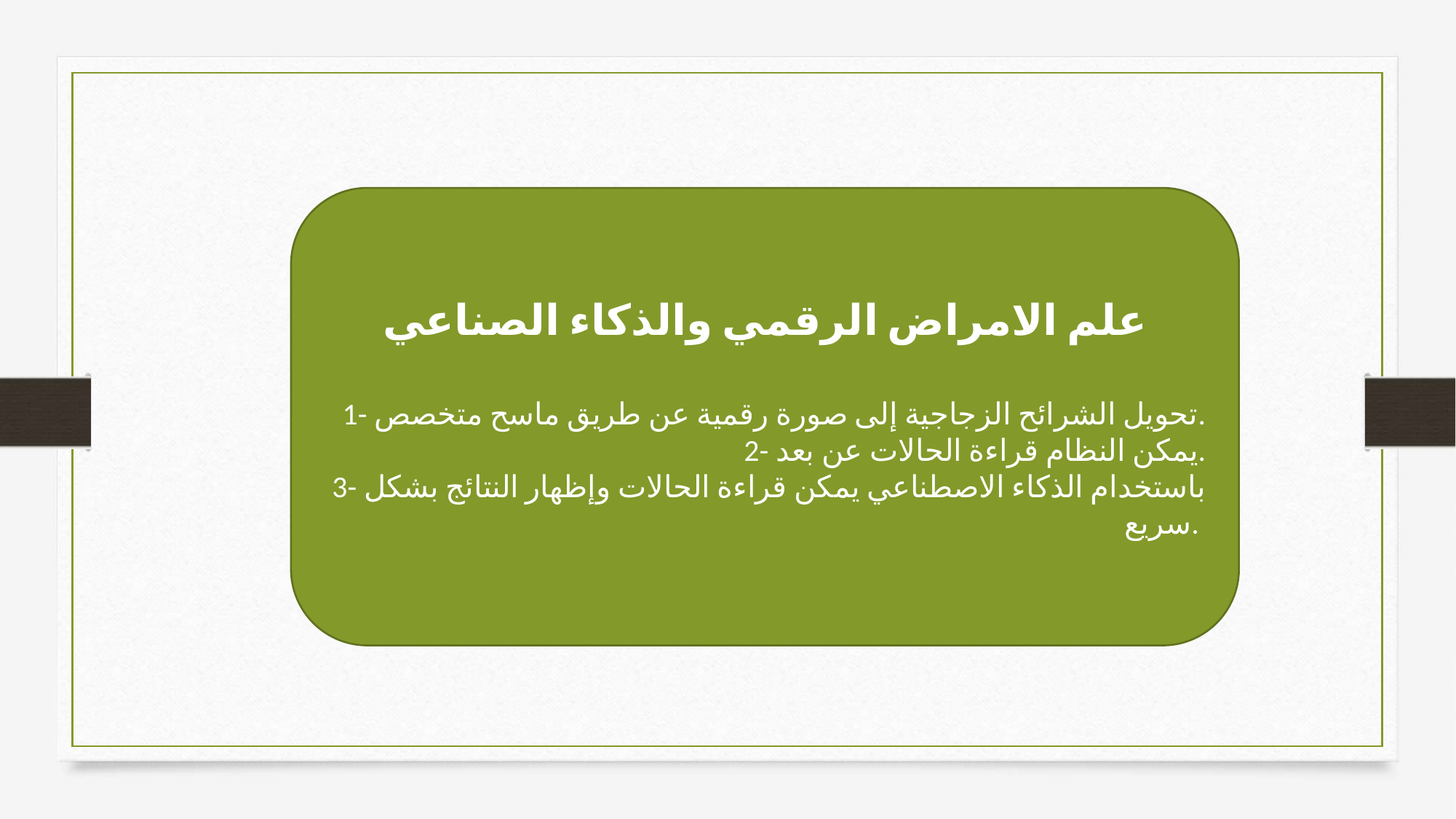

علم الامراض الرقمي والذكاء الصناعي

1- تحويل الشرائح الزجاجية إلى صورة رقمية عن طريق ماسح متخصص.
2- يمكن النظام قراءة الحالات عن بعد.
3- باستخدام الذكاء الاصطناعي يمكن قراءة الحالات وإظهار النتائج بشكل سريع.